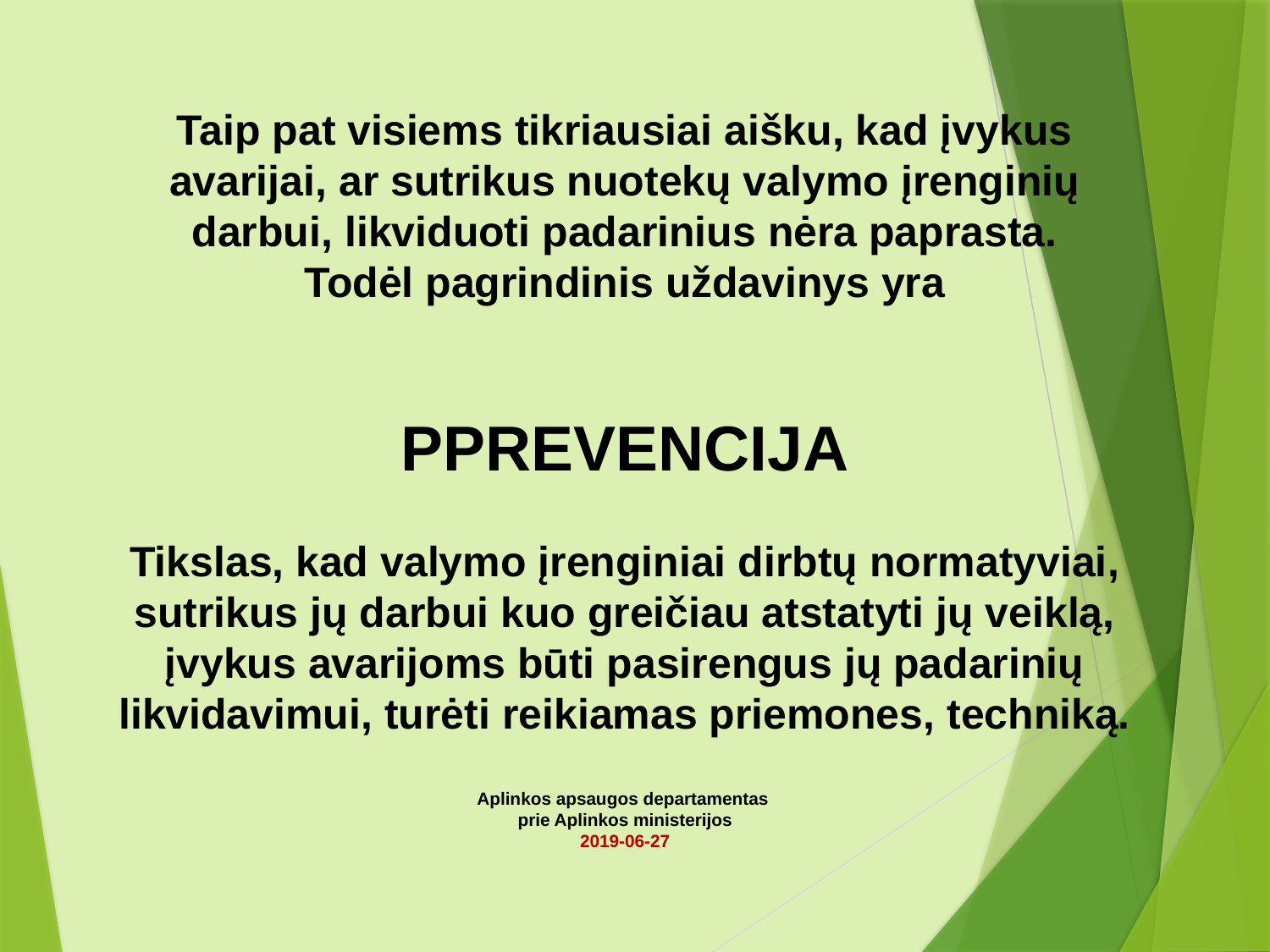

# Taip pat visiems tikriausiai aišku, kad įvykus avarijai, ar sutrikus nuotekų valymo įrenginių darbui, likviduoti padarinius nėra paprasta. Todėl pagrindinis uždavinys yra PPREVENCIJA Tikslas, kad valymo įrenginiai dirbtų normatyviai, sutrikus jų darbui kuo greičiau atstatyti jų veiklą, įvykus avarijoms būti pasirengus jų padarinių likvidavimui, turėti reikiamas priemones, techniką. Aplinkos apsaugos departamentas prie Aplinkos ministerijos 2019-06-27